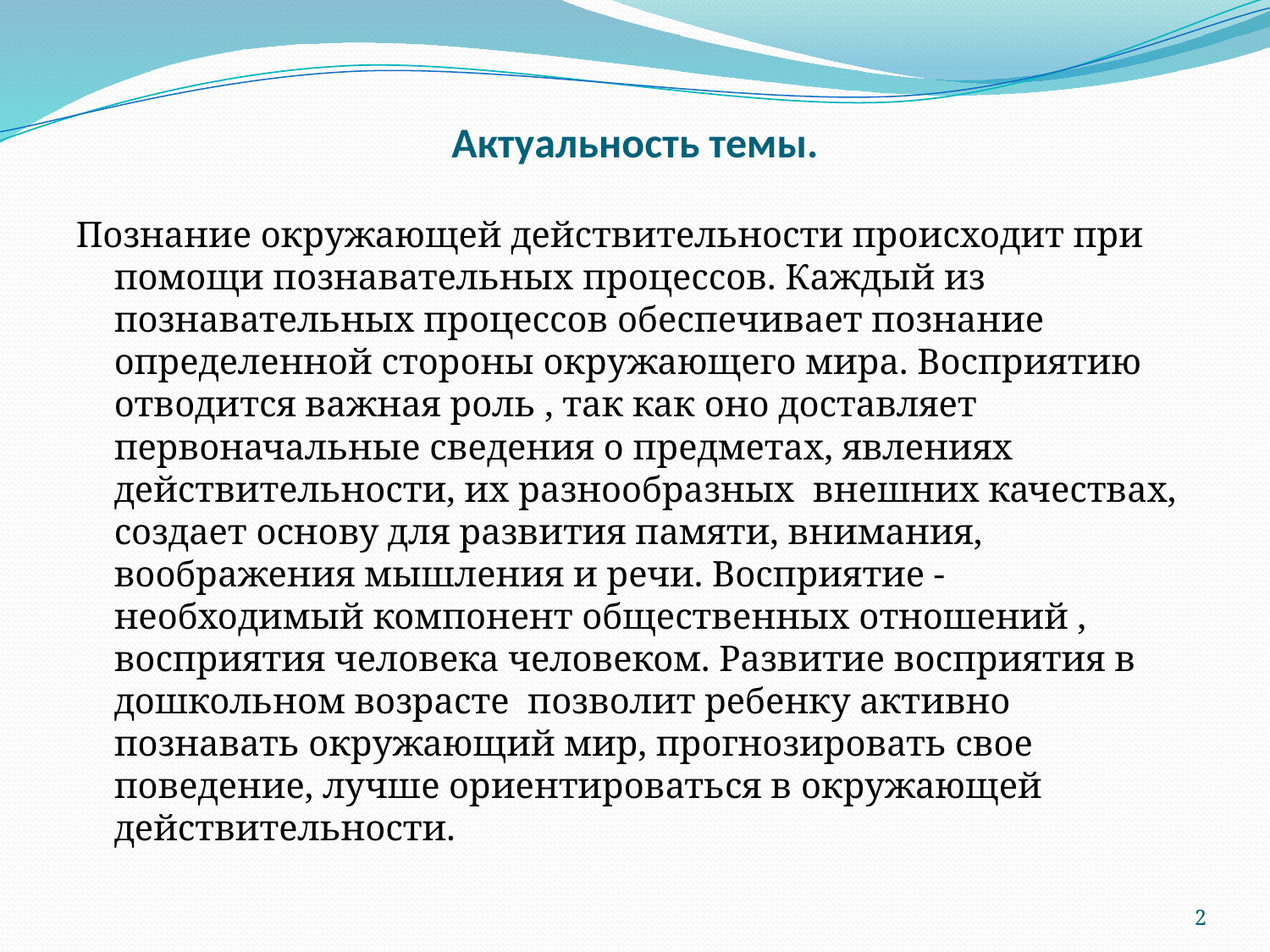

# Актуальность темы.
Познание окружающей действительности происходит при помощи познавательных процессов. Каждый из познавательных процессов обеспечивает познание  определенной стороны окружающего мира. Восприятию отводится важная роль , так как оно доставляет первоначальные сведения о предметах, явлениях действительности, их разнообразных  внешних качествах, создает основу для развития памяти, внимания, воображения мышления и речи. Восприятие -необходимый компонент общественных отношений , восприятия человека человеком. Развитие восприятия в дошкольном возрасте  позволит ребенку активно познавать окружающий мир, прогнозировать свое поведение, лучше ориентироваться в окружающей действительности.
2